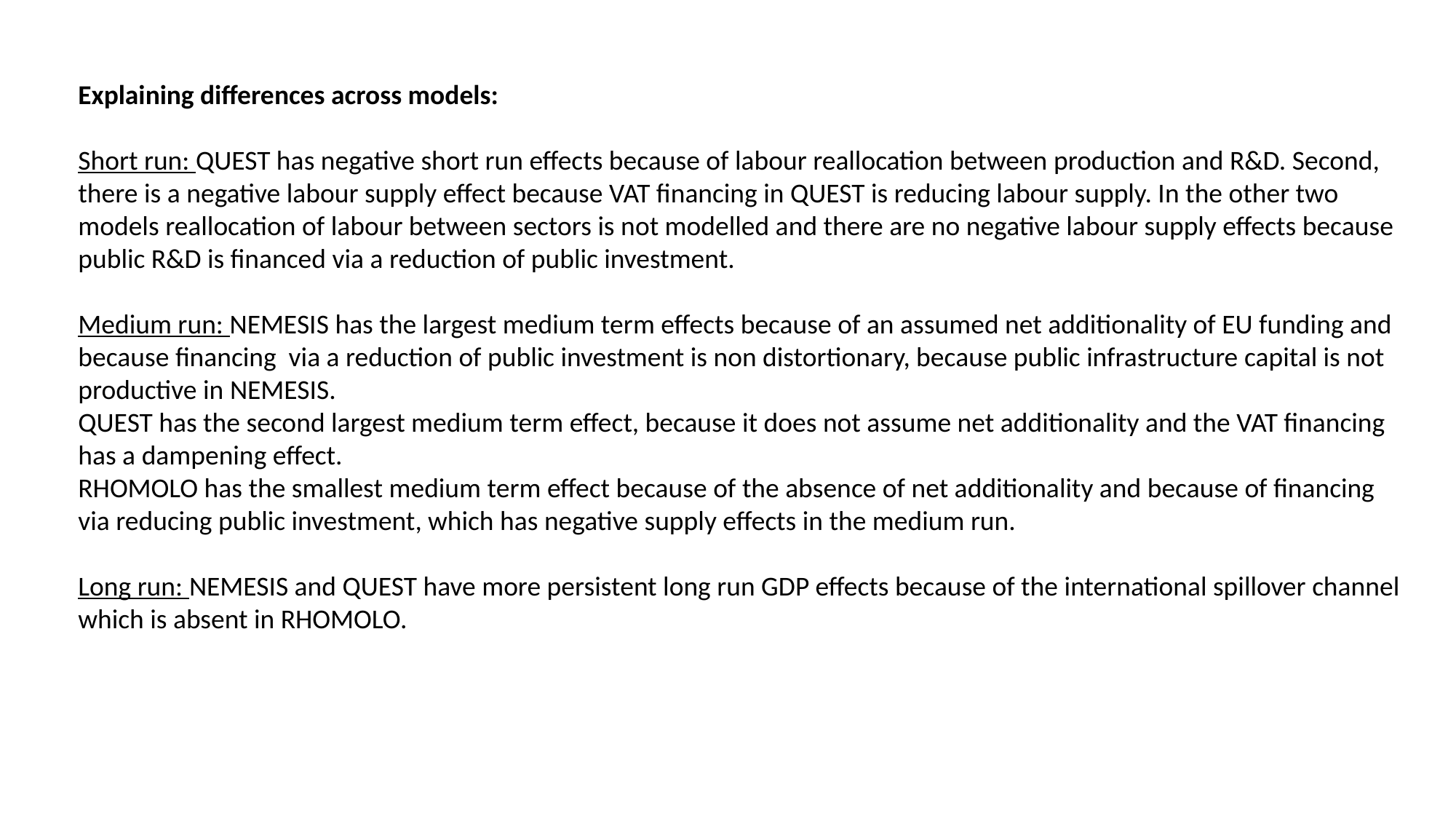

Explaining differences across models:

Short run: QUEST has negative short run effects because of labour reallocation between production and R&D. Second, there is a negative labour supply effect because VAT financing in QUEST is reducing labour supply. In the other two models reallocation of labour between sectors is not modelled and there are no negative labour supply effects because public R&D is financed via a reduction of public investment.

Medium run: NEMESIS has the largest medium term effects because of an assumed net additionality of EU funding and because financing  via a reduction of public investment is non distortionary, because public infrastructure capital is not productive in NEMESIS.
QUEST has the second largest medium term effect, because it does not assume net additionality and the VAT financing has a dampening effect.
RHOMOLO has the smallest medium term effect because of the absence of net additionality and because of financing via reducing public investment, which has negative supply effects in the medium run.

Long run: NEMESIS and QUEST have more persistent long run GDP effects because of the international spillover channel which is absent in RHOMOLO.